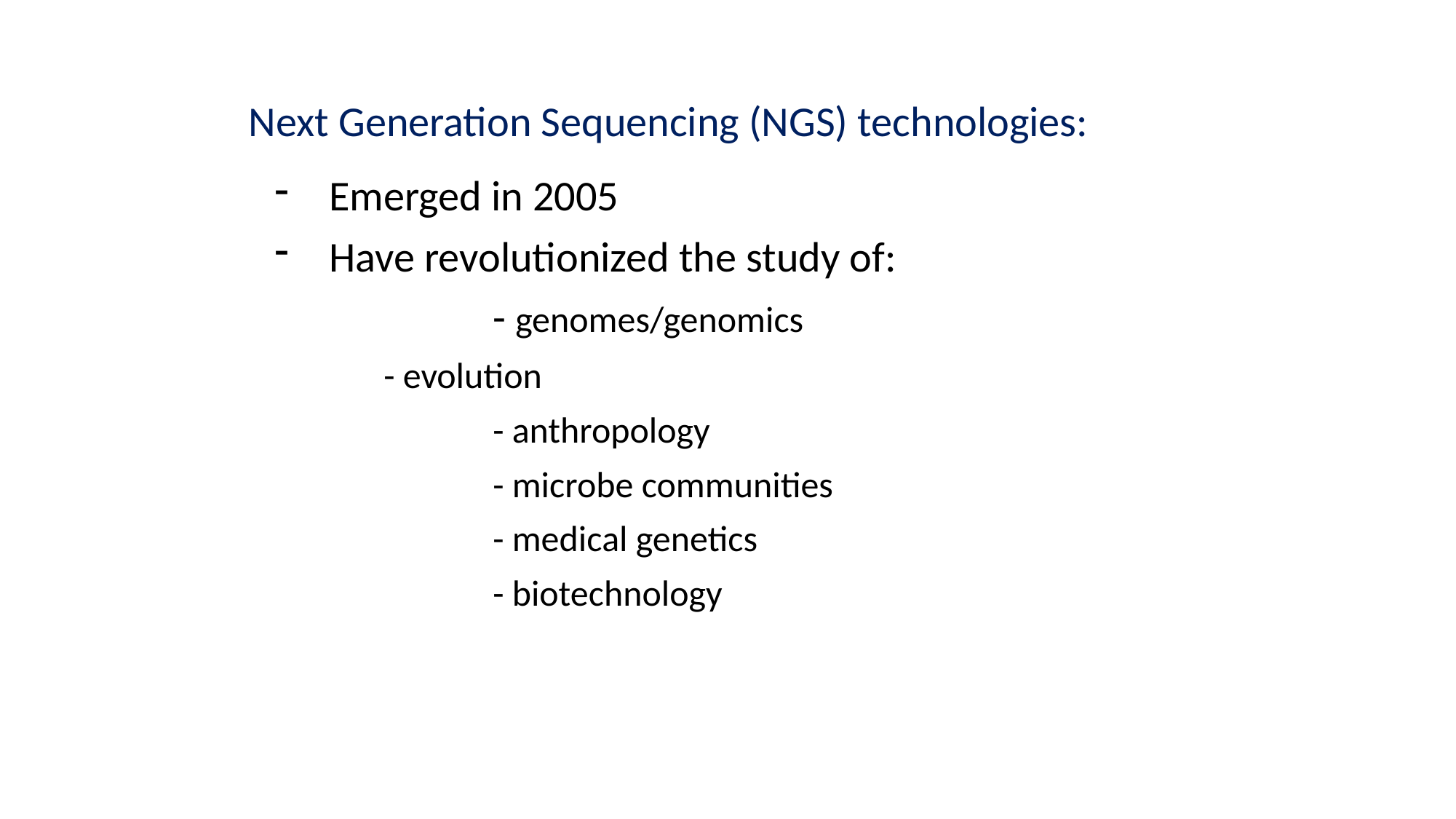

# Next Generation Sequencing (NGS) technologies:
Emerged in 2005
Have revolutionized the study of:
		- genomes/genomics
            	- evolution
		- anthropology
		- microbe communities
		- medical genetics
		- biotechnology